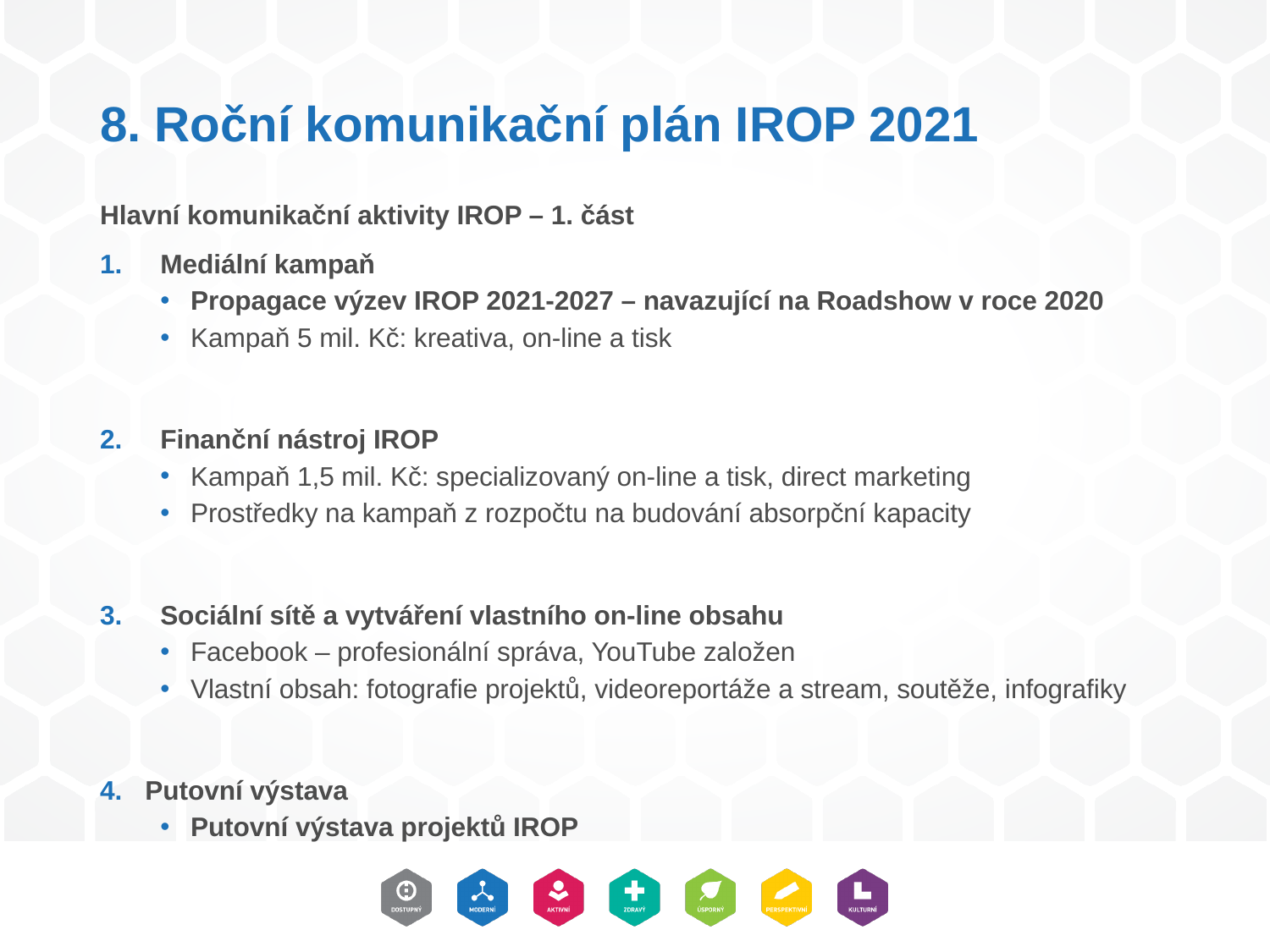

# 8. Roční komunikační plán IROP 2021
Hlavní komunikační aktivity IROP – 1. část
Mediální kampaň
Propagace výzev IROP 2021-2027 – navazující na Roadshow v roce 2020
Kampaň 5 mil. Kč: kreativa, on-line a tisk

Finanční nástroj IROP
Kampaň 1,5 mil. Kč: specializovaný on-line a tisk, direct marketing
Prostředky na kampaň z rozpočtu na budování absorpční kapacity

Sociální sítě a vytváření vlastního on-line obsahu
Facebook – profesionální správa, YouTube založen
Vlastní obsah: fotografie projektů, videoreportáže a stream, soutěže, infografiky

Putovní výstava
Putovní výstava projektů IROP